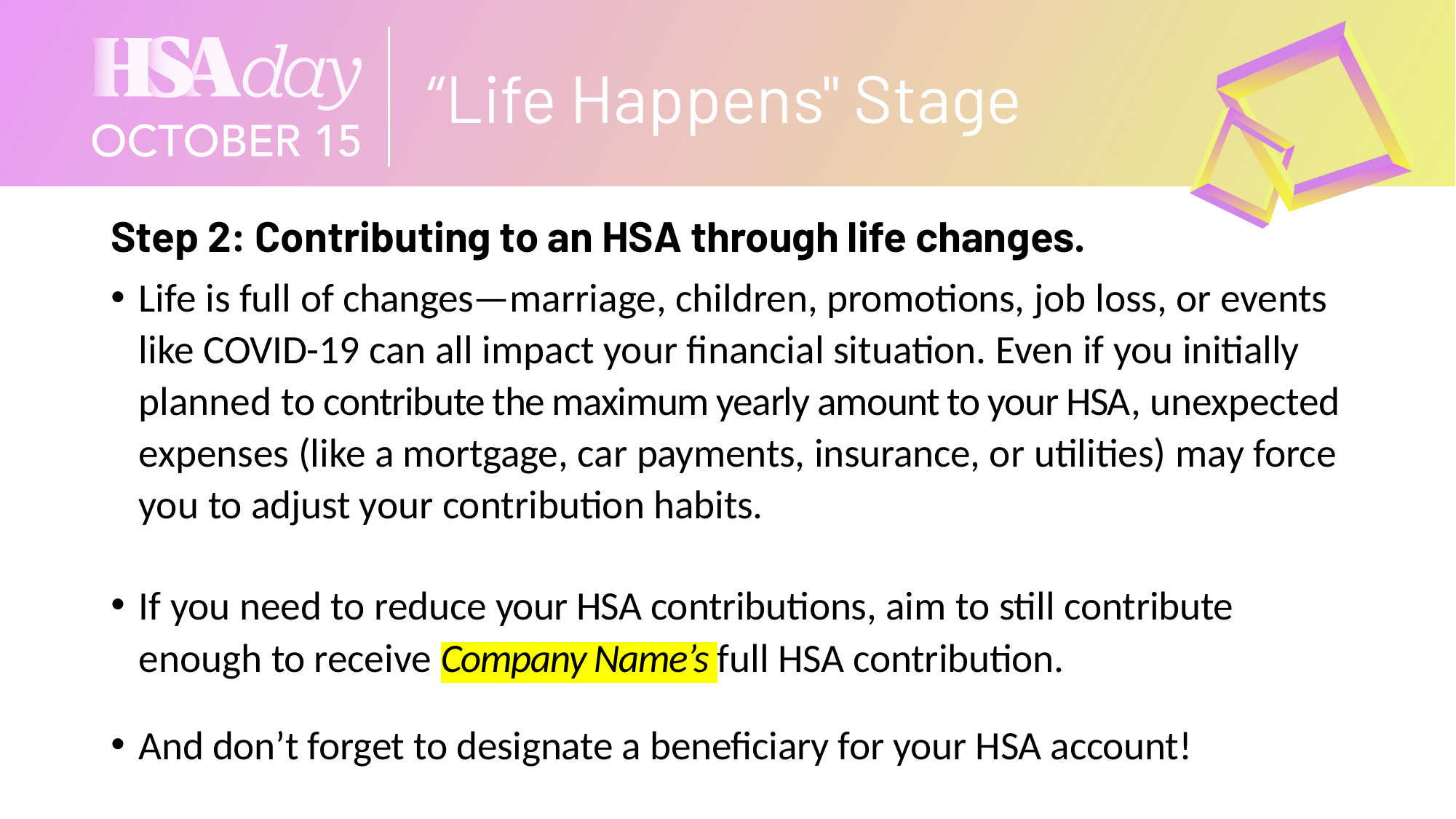

# “Life Happens" Stage
Step 2: Contributing to an HSA through life changes.
Life is full of changes—marriage, children, promotions, job loss, or events like COVID-19 can all impact your financial situation. Even if you initially planned to contribute the maximum yearly amount to your HSA, unexpected expenses (like a mortgage, car payments, insurance, or utilities) may force you to adjust your contribution habits.

If you need to reduce your HSA contributions, aim to still contribute enough to receive Company Name’s full HSA contribution.

And don’t forget to designate a beneficiary for your HSA account!